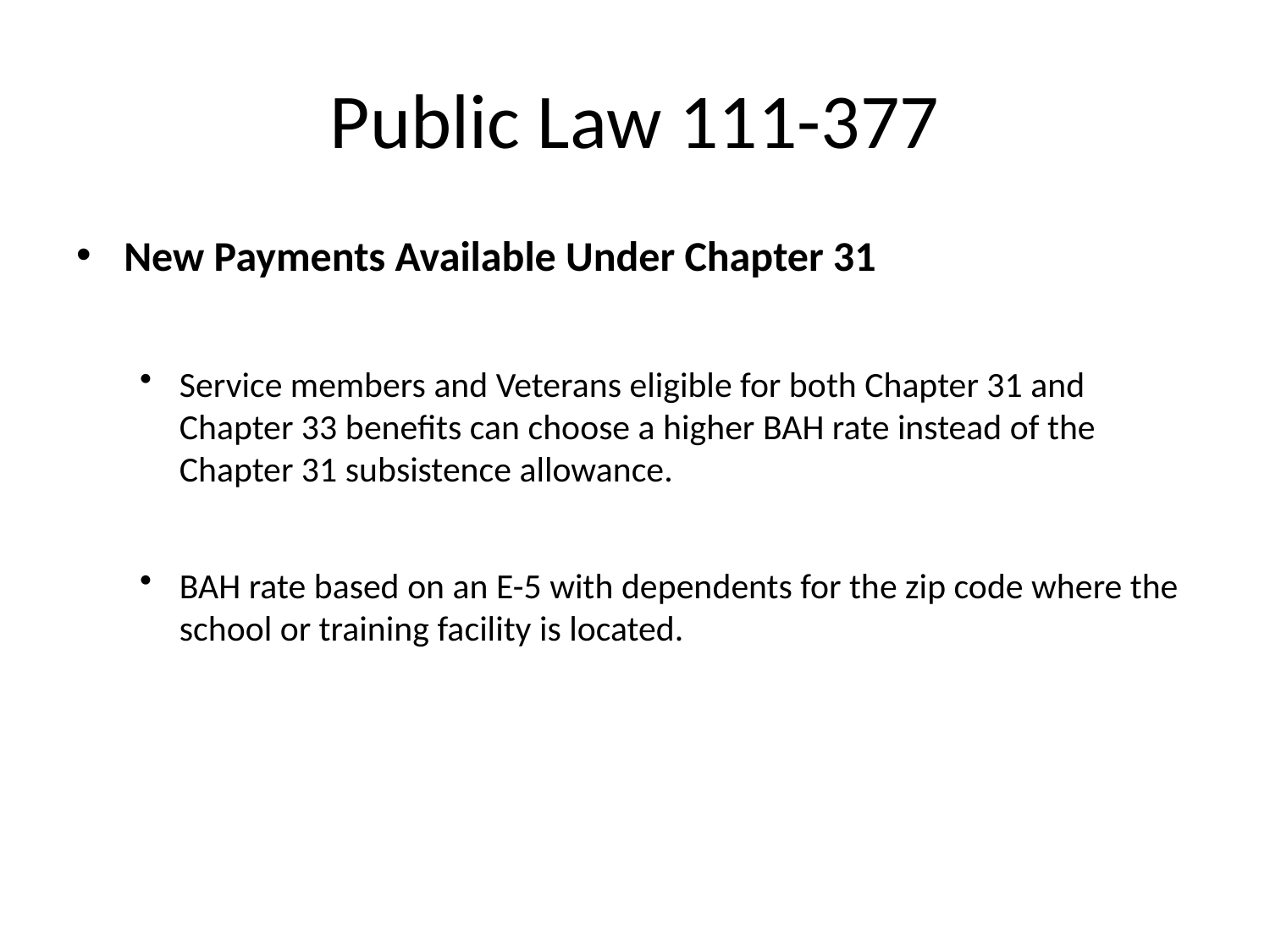

# Public Law 111-377
New Payments Available Under Chapter 31

Service members and Veterans eligible for both Chapter 31 and Chapter 33 benefits can choose a higher BAH rate instead of the Chapter 31 subsistence allowance.

BAH rate based on an E-5 with dependents for the zip code where the school or training facility is located.